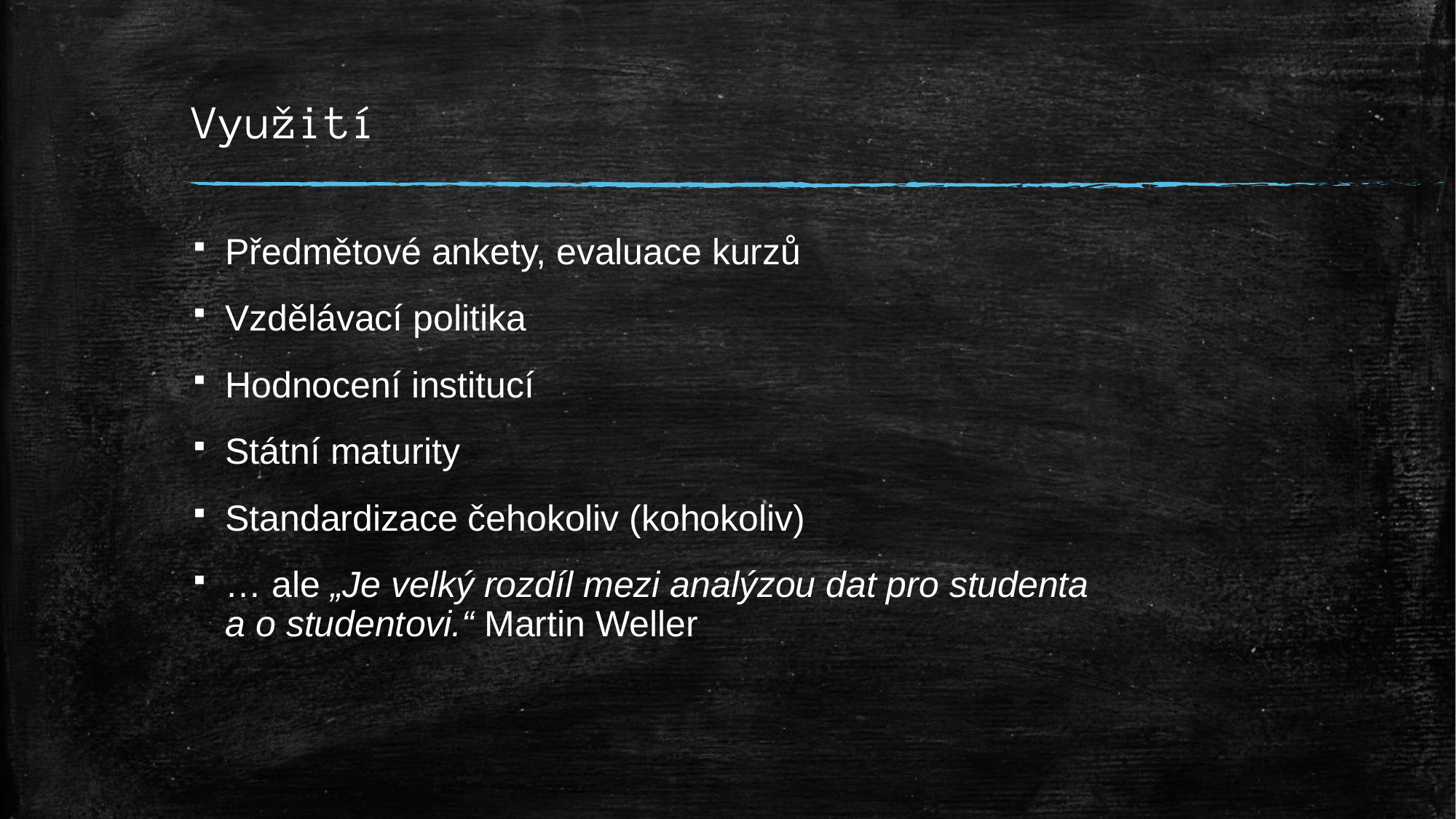

# Využití
Předmětové ankety, evaluace kurzů
Vzdělávací politika
Hodnocení institucí
Státní maturity
Standardizace čehokoliv (kohokoliv)
… ale „Je velký rozdíl mezi analýzou dat pro studenta a o studentovi.“ Martin Weller